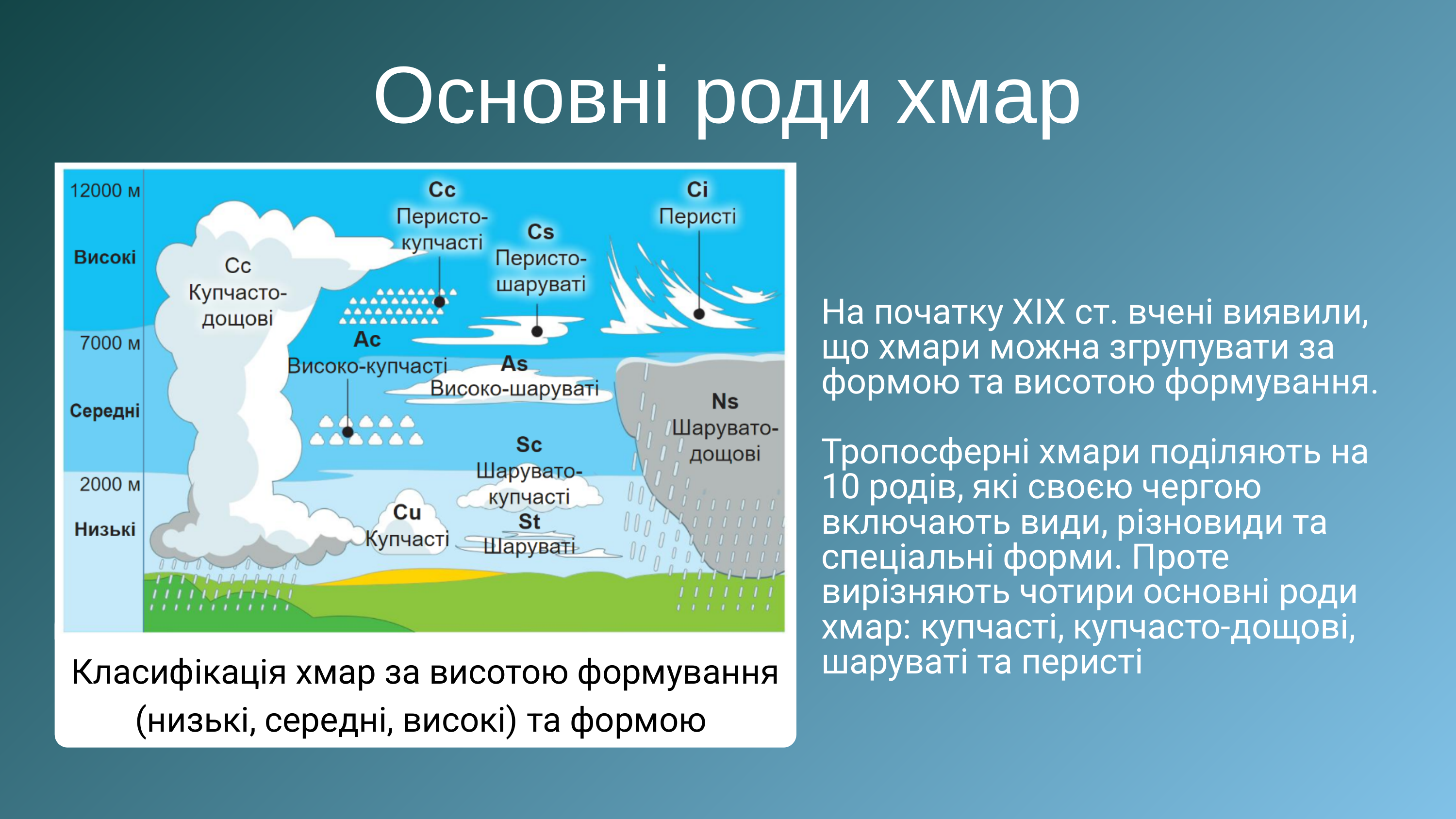

Основні роди хмар

Класифікація хмар за висотою формування (низькі, середні, високі) та формою
На початку ХІХ ст. вчені виявили, що хмари можна згрупувати за формою та висотою формування.

Тропосферні хмари поділяють на 10 родів, які своєю чергою включають види, різновиди та спеціальні форми. Проте вирізняють чотири основні роди хмар: купчасті, купчасто-дощові, шаруваті та перисті